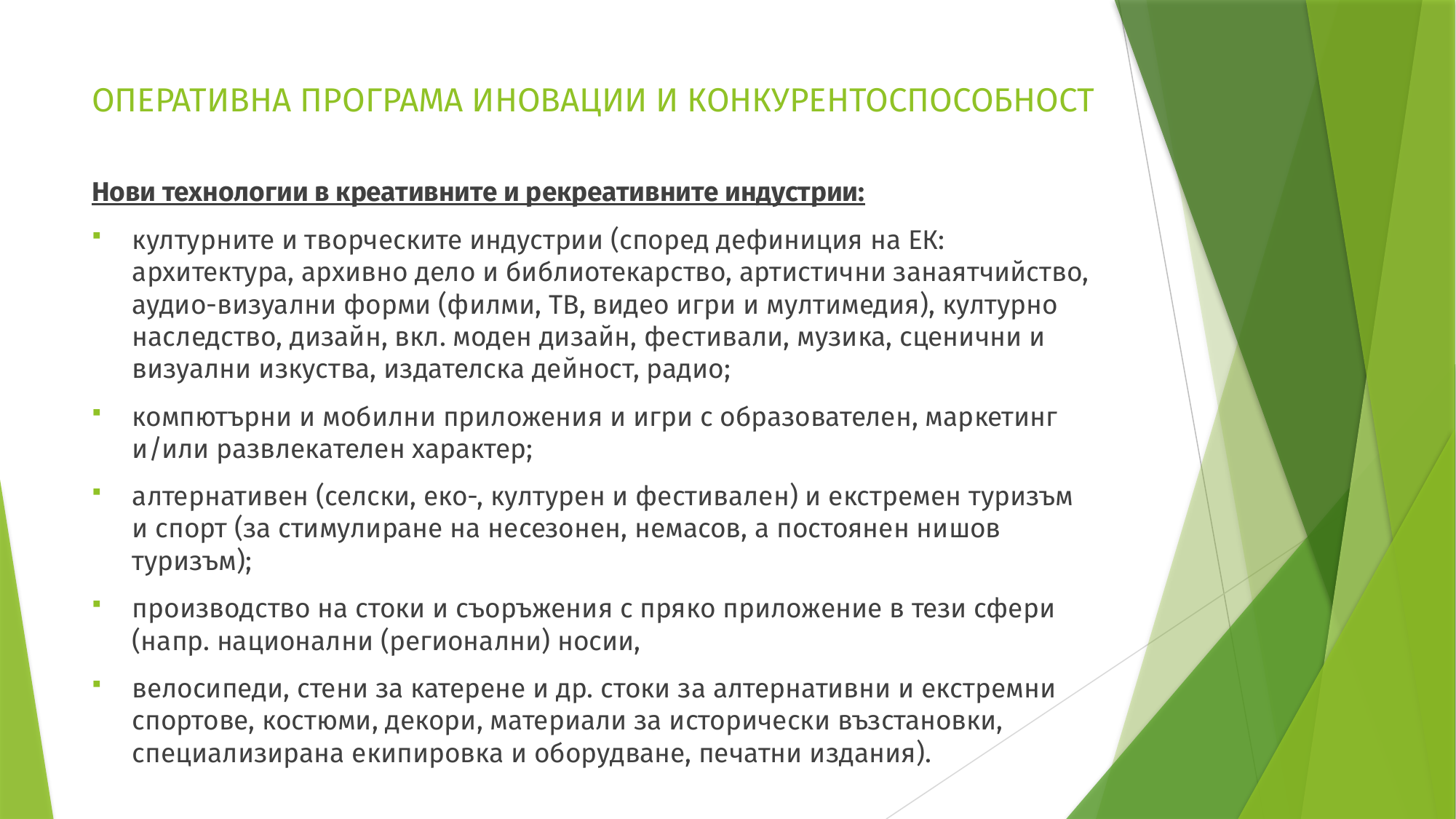

# ОПЕРАТИВНА ПРОГРАМА ИНОВАЦИИ И КОНКУРЕНТОСПОСОБНОСТ
Нови технологии в креативните и рекреативните индустрии:
културните и творческите индустрии (според дефиниция на ЕК: архитектура, архивно дело и библиотекарство, артистични занаятчийство, аудио-визуални форми (филми, ТВ, видео игри и мултимедия), културно наследство, дизайн, вкл. моден дизайн, фестивали, музика, сценични и визуални изкуства, издателска дейност, радио;
компютърни и мобилни приложения и игри с образователен, маркетинг и/или развлекателен характер;
алтернативен (селски, еко-, културен и фестивален) и екстремен туризъм и спорт (за стимулиране на несезонен, немасов, а постоянен нишов туризъм);
производство на стоки и съоръжения с пряко приложение в тези сфери (напр. национални (регионални) носии,
велосипеди, стени за катерене и др. стоки за алтернативни и екстремни спортове, костюми, декори, материали за исторически възстановки, специализирана екипировка и оборудване, печатни издания).